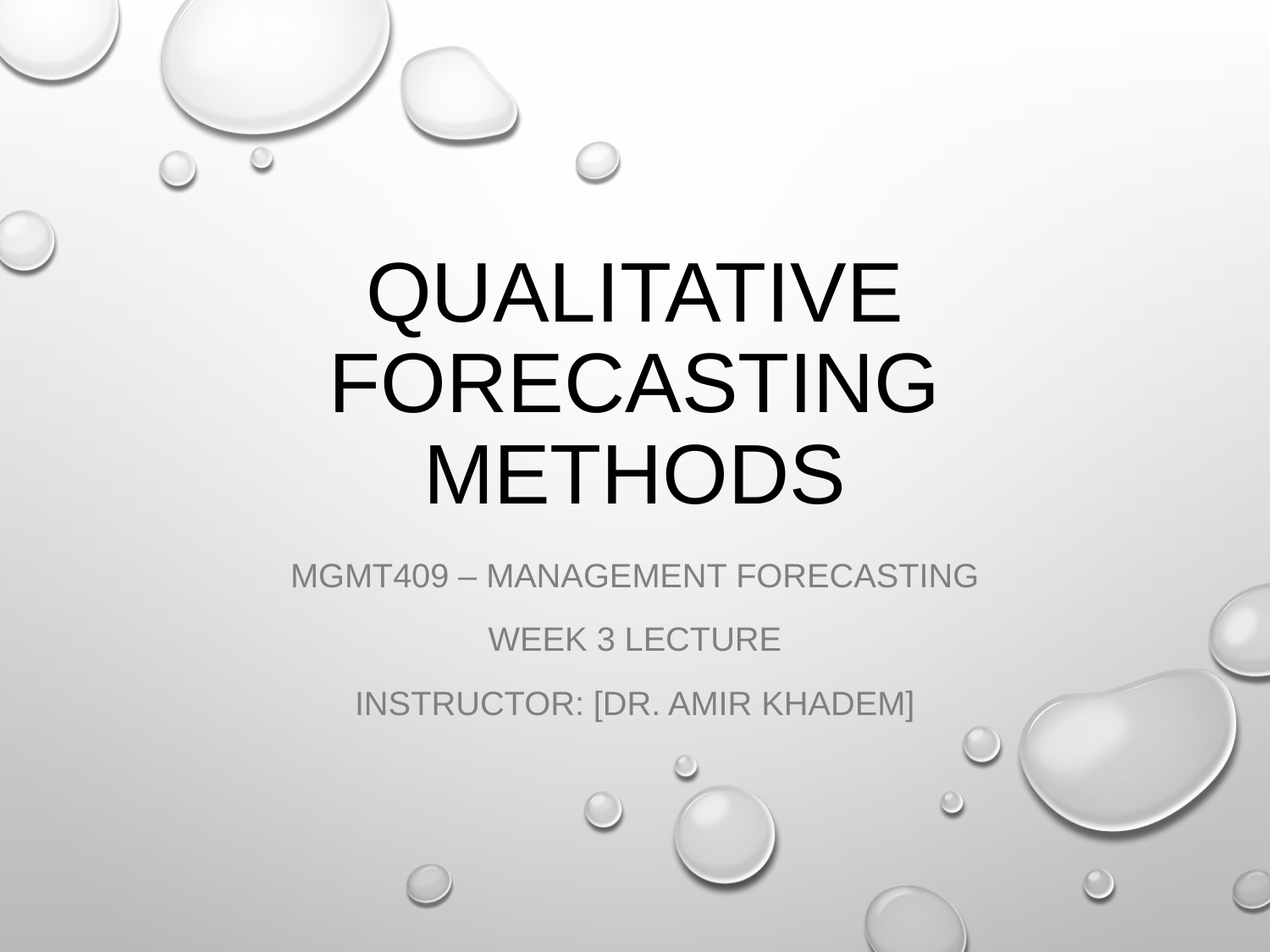

# Qualitative Forecasting Methods
MGMT409 – Management Forecasting
Week 3 Lecture
Instructor: [dr. amir khadem]